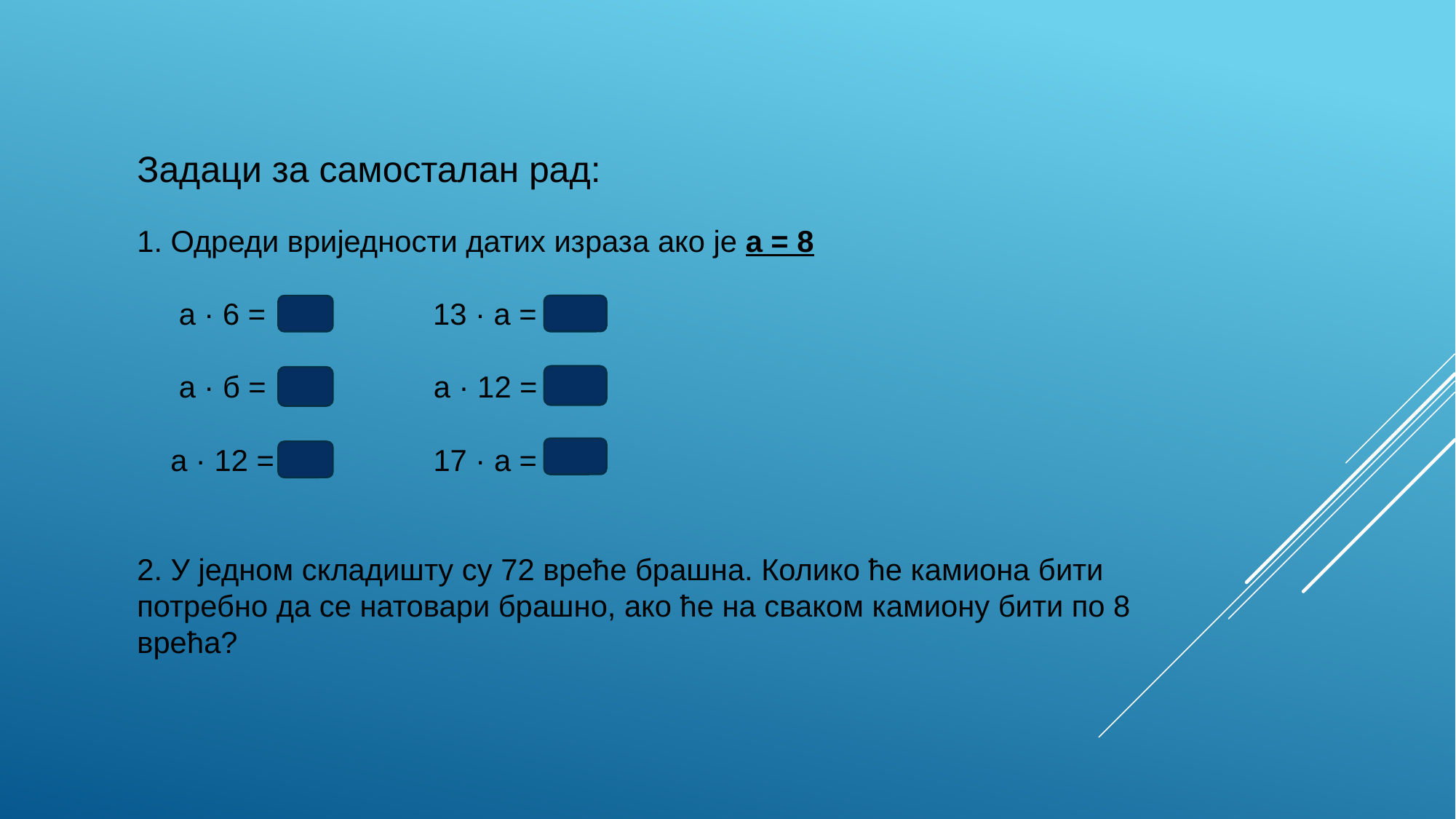

Задаци за самосталан рад:

1. Одреди вриједности датих израза ако је а = 8

     а · 6 =                    13 · а =

     а · б =                    а · 12 =

    а · 12 =                   17 · а =

2. У једном складишту су 72 вреће брашна. Колико ће камиона бити потребно да се натовари брашно, ако ће на сваком камиону бити по 8 врећа?